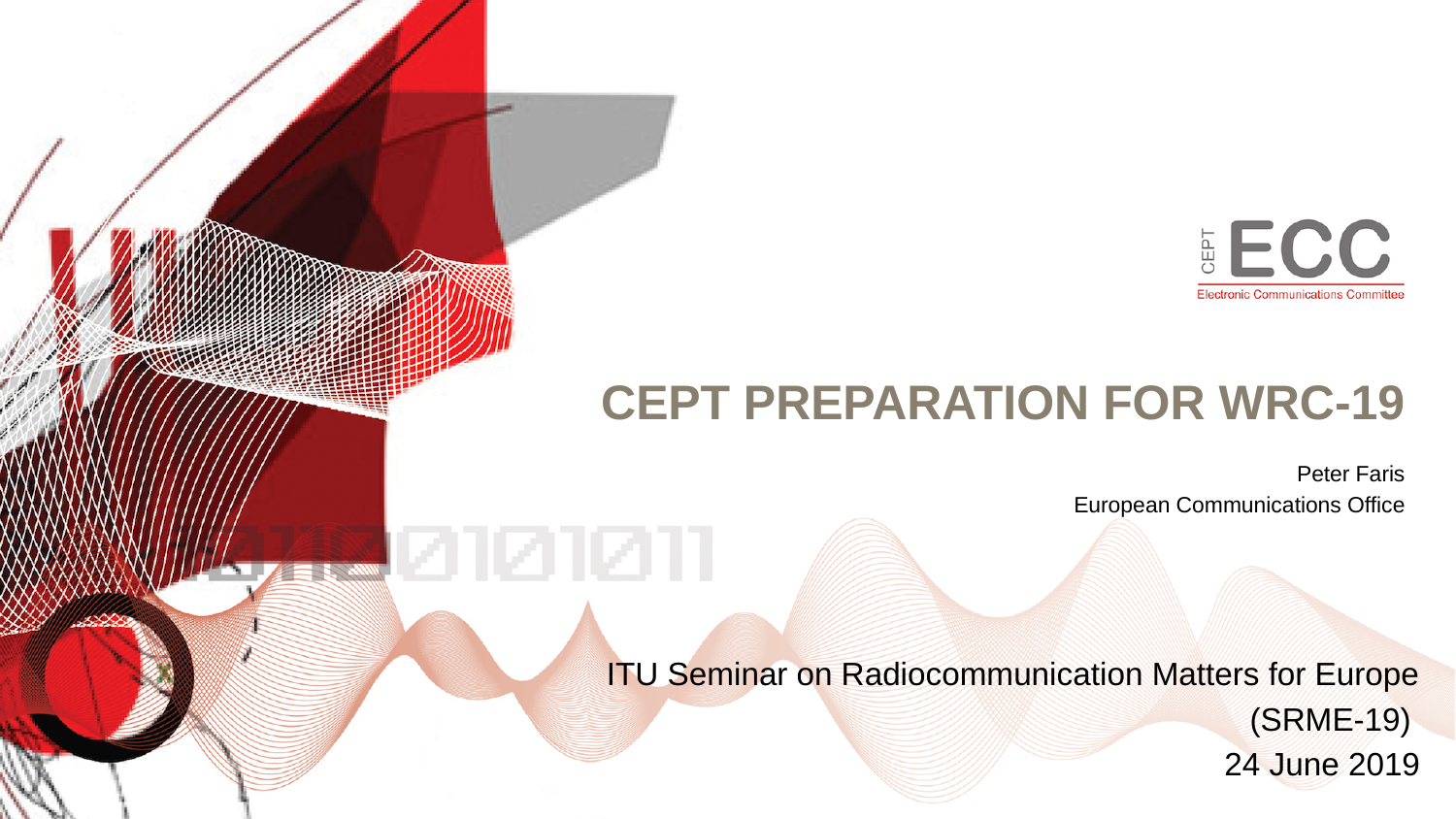

# CEPT Preparation for WRC-19
Peter Faris
European Communications Office
ITU Seminar on Radiocommunication Matters for Europe
 (SRME-19)
24 June 2019